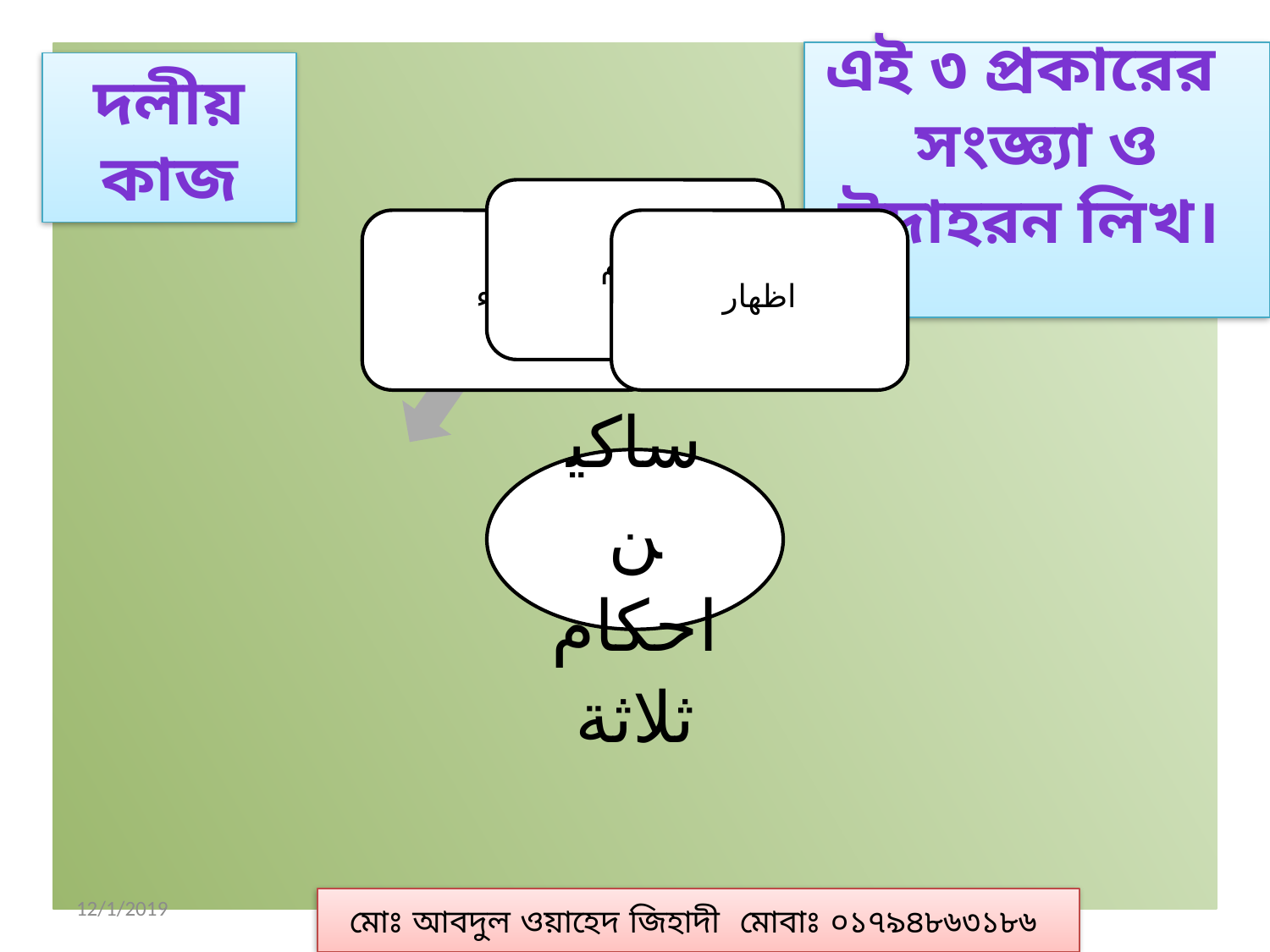

এই ৩ প্রকারের   সংজ্ঞ্যা ও উদাহরন লিখ।

দলীয় কাজ
اخفاء
ادغام
اظهار
12/1/2019
মোঃ আবদুল ওয়াহেদ জিহাদী  মোবাঃ ০১৭৯৪৮৬৩১৮৬